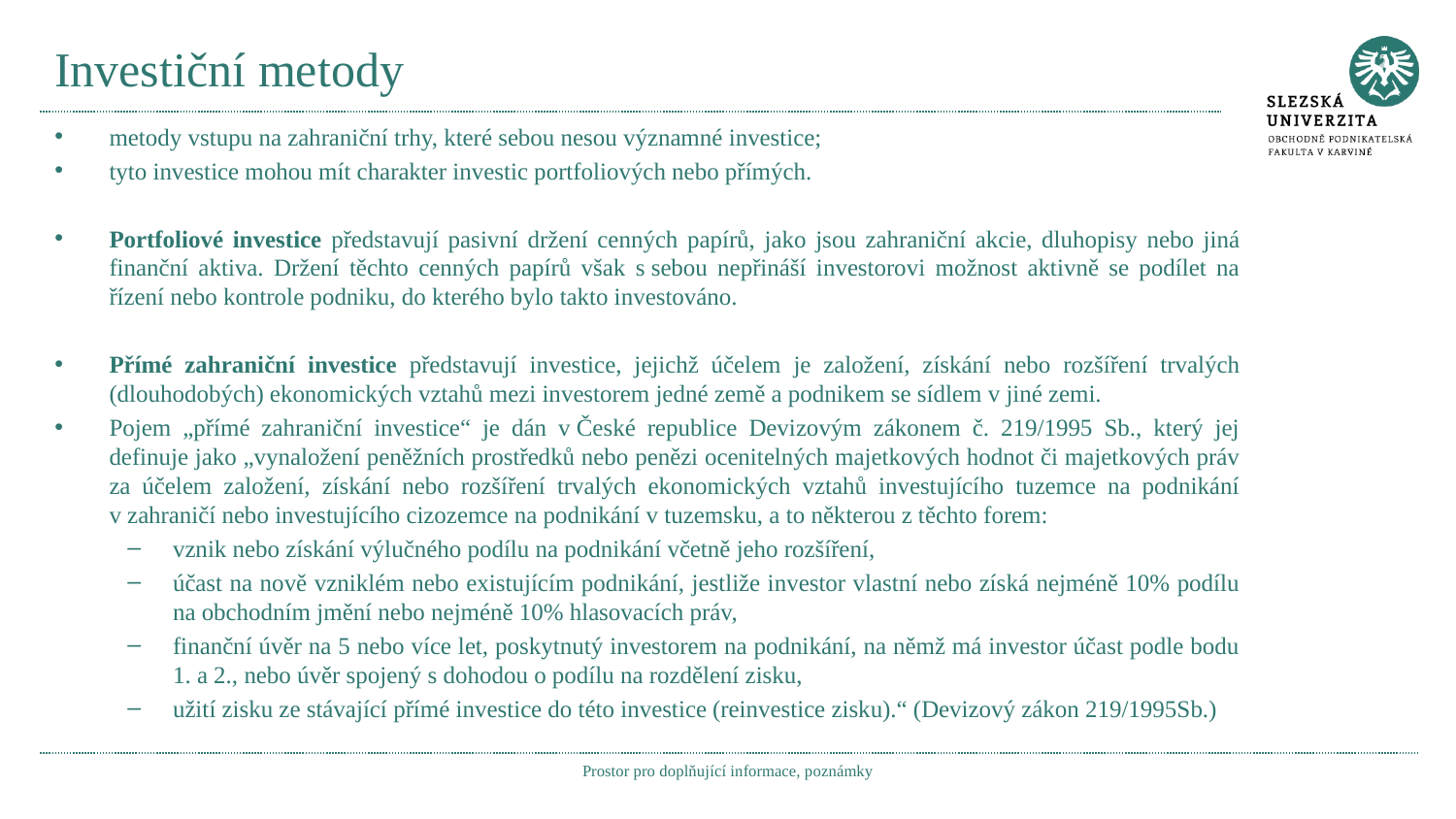

# Investiční metody
metody vstupu na zahraniční trhy, které sebou nesou významné investice;
tyto investice mohou mít charakter investic portfoliových nebo přímých.

Portfoliové investice představují pasivní držení cenných papírů, jako jsou zahraniční akcie, dluhopisy nebo jiná finanční aktiva. Držení těchto cenných papírů však s sebou nepřináší investorovi možnost aktivně se podílet na řízení nebo kontrole podniku, do kterého bylo takto investováno.

Přímé zahraniční investice představují investice, jejichž účelem je založení, získání nebo rozšíření trvalých (dlouhodobých) ekonomických vztahů mezi investorem jedné země a podnikem se sídlem v jiné zemi.
Pojem „přímé zahraniční investice“ je dán v České republice Devizovým zákonem č. 219/1995 Sb., který jej definuje jako „vynaložení peněžních prostředků nebo penězi ocenitelných majetkových hodnot či majetkových práv za účelem založení, získání nebo rozšíření trvalých ekonomických vztahů investujícího tuzemce na podnikání v zahraničí nebo investujícího cizozemce na podnikání v tuzemsku, a to některou z těchto forem:
vznik nebo získání výlučného podílu na podnikání včetně jeho rozšíření,
účast na nově vzniklém nebo existujícím podnikání, jestliže investor vlastní nebo získá nejméně 10% podílu na obchodním jmění nebo nejméně 10% hlasovacích práv,
finanční úvěr na 5 nebo více let, poskytnutý investorem na podnikání, na němž má investor účast podle bodu 1. a 2., nebo úvěr spojený s dohodou o podílu na rozdělení zisku,
užití zisku ze stávající přímé investice do této investice (reinvestice zisku).“ (Devizový zákon 219/1995Sb.)
Prostor pro doplňující informace, poznámky